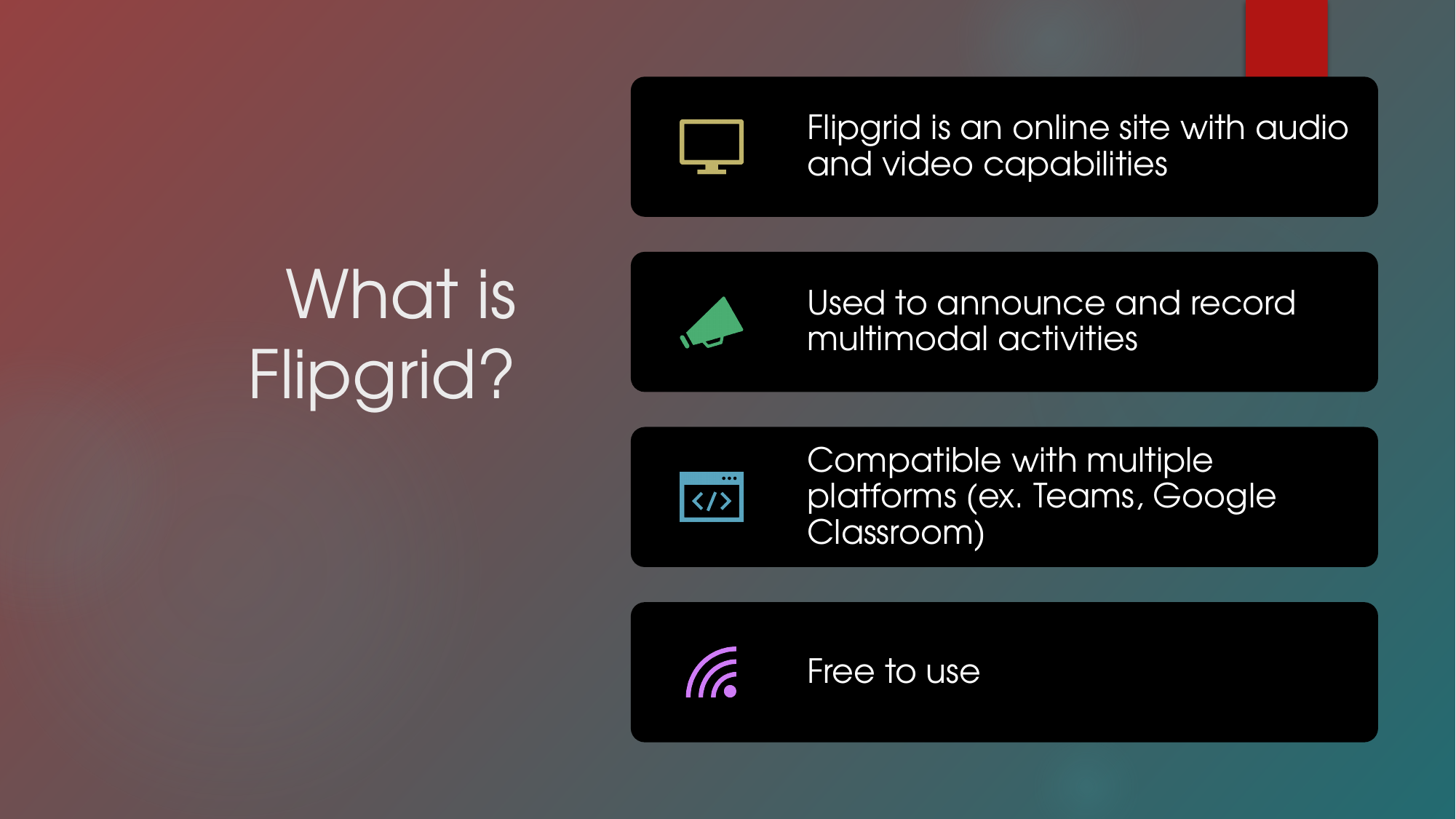

Flipgrid is an online site with audio and video capabilities
Used to announce and record multimodal activities
Compatible with multiple platforms (ex. Teams, Google Classroom)
Free to use
# What is Flipgrid?